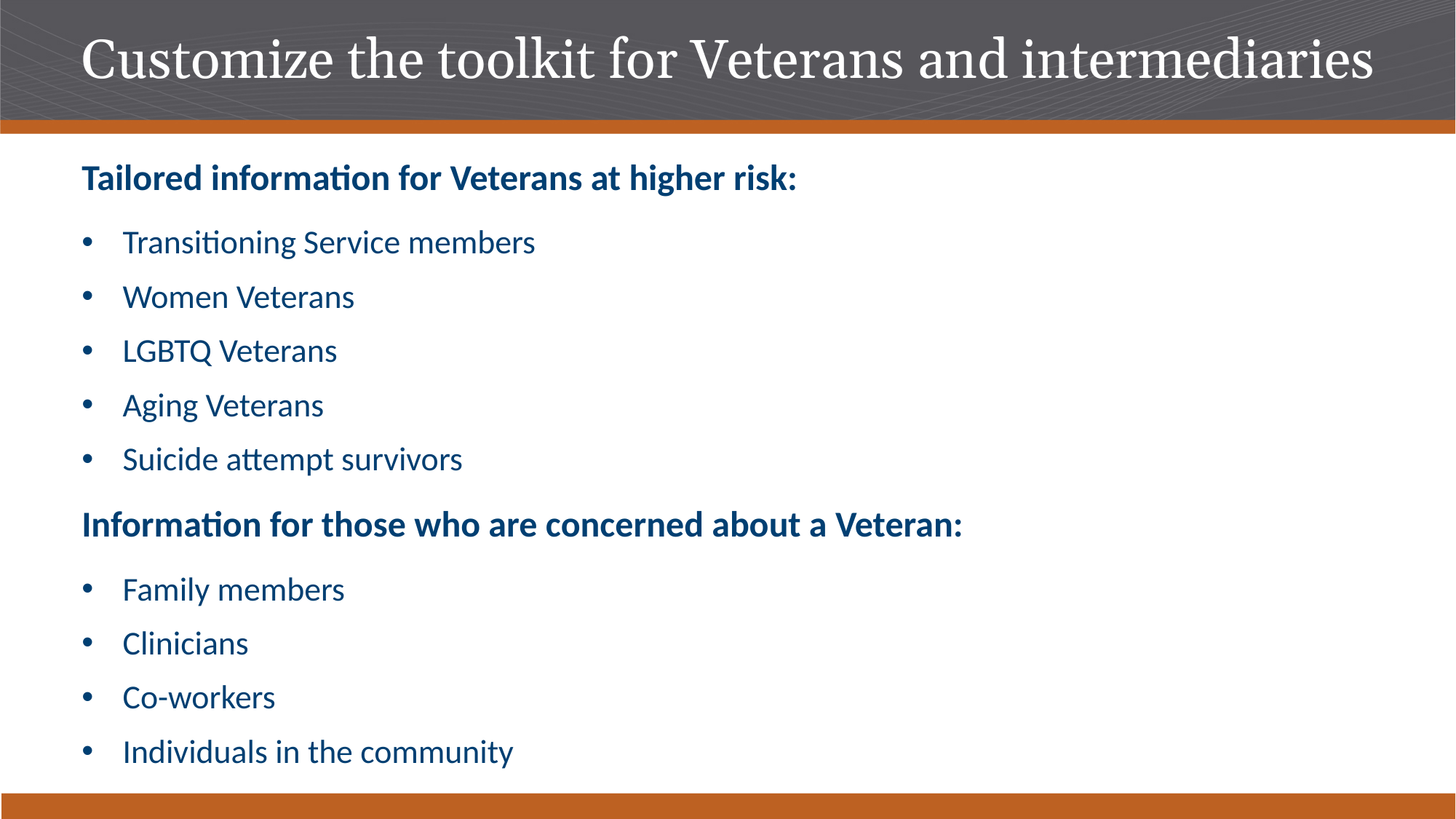

# Customize the toolkit for Veterans and intermediaries
Tailored information for Veterans at higher risk:
Transitioning Service members
Women Veterans
LGBTQ Veterans
Aging Veterans
Suicide attempt survivors
Information for those who are concerned about a Veteran:
Family members
Clinicians
Co-workers
Individuals in the community